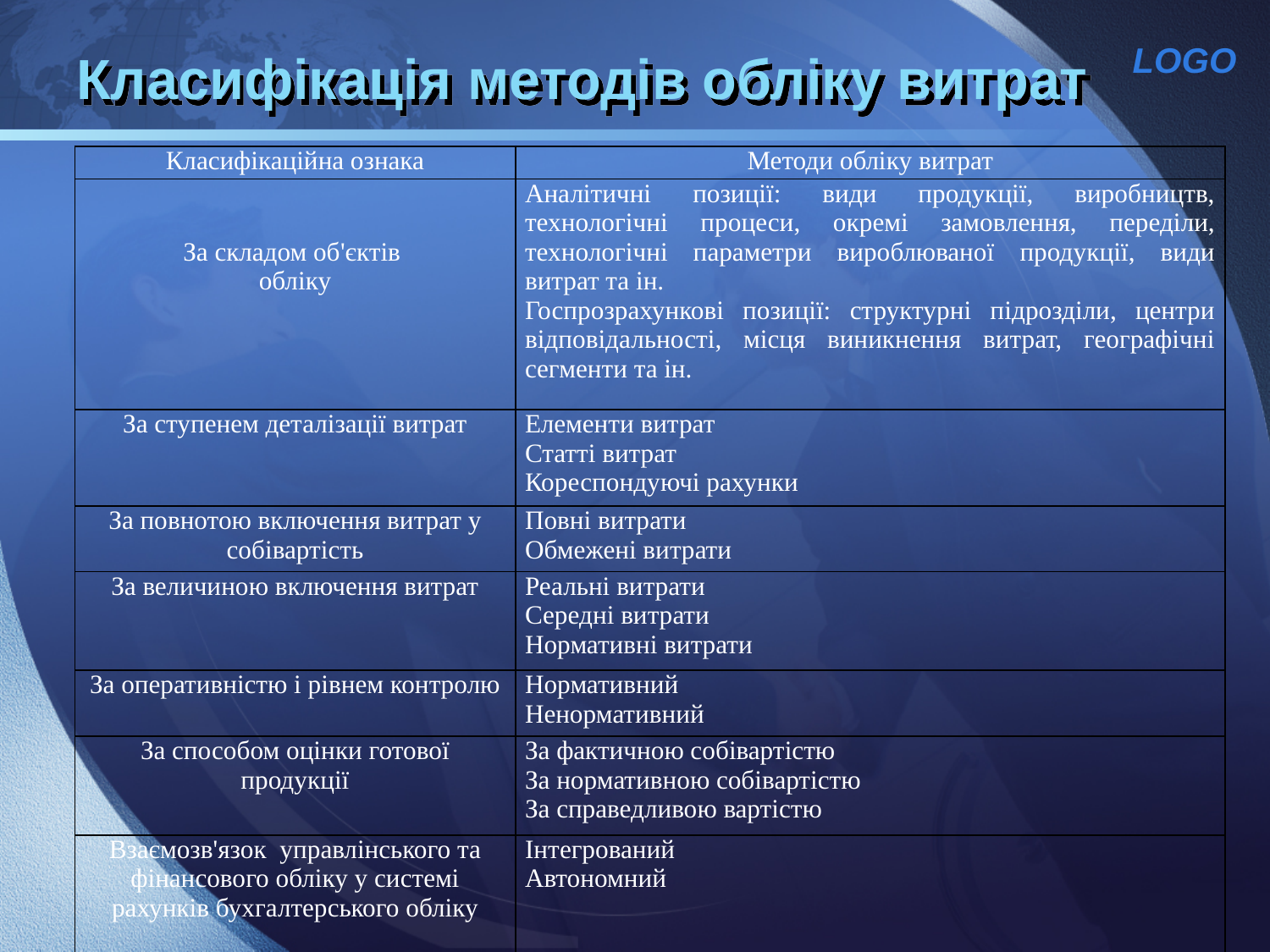

# Класифікація методів обліку витрат
| Класифікаційна ознака | Методи обліку витрат |
| --- | --- |
| За складом об'єктів обліку | Аналітичні позиції: види продукції, виробництв, технологічні процеси, окремі замовлення, переділи, технологічні параметри вироблюваної продукції, види витрат та ін. Госпрозрахункові позиції: структурні підрозділи, центри відповідальності, місця виникнення витрат, географічні сегменти та ін. |
| За ступенем деталізації витрат | Елементи витрат Статті витрат Кореспондуючі рахунки |
| За повнотою включення витрат у собівартість | Повні витрати Обмежені витрати |
| За величиною включення витрат | Реальні витрати Середні витрати Нормативні витрати |
| За оперативністю і рівнем контролю | Нормативний Ненормативний |
| За способом оцінки готової продукції | За фактичною собівартістю За нормативною собівартістю За справедливою вартістю |
| Взаємозв'язок управлінського та фінансового обліку у системі рахунків бухгалтерського обліку | Інтегрований Автономний |